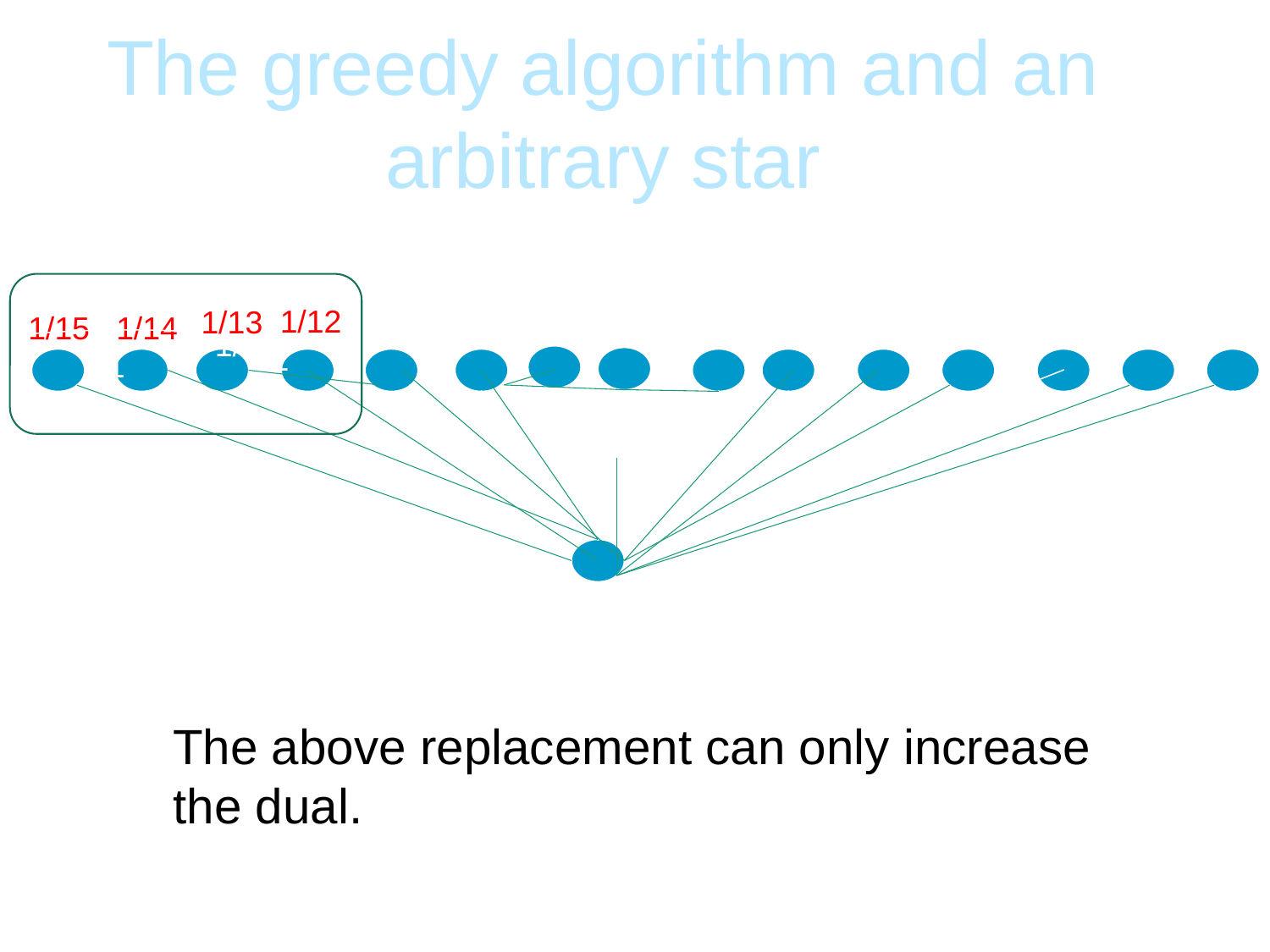

The greedy algorithm and an arbitrary star

11/12
/1
1/13
1/1/15
5
11/14
/1
1/15

The above replacement can only increase the dual.. Thus the values the mutual elements get is at most